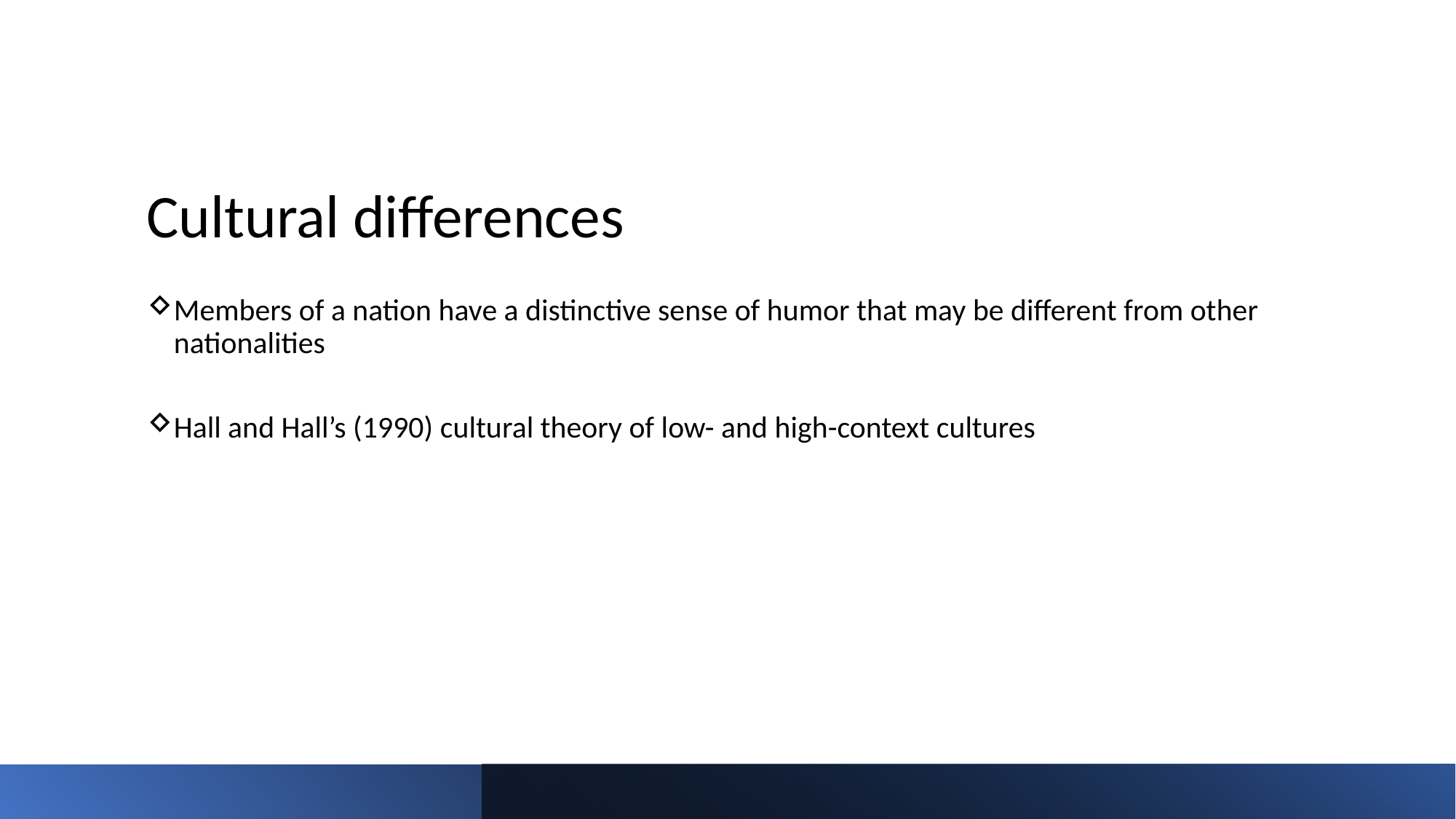

# Cultural differences
Members of a nation have a distinctive sense of humor that may be different from other nationalities
Hall and Hall’s (1990) cultural theory of low- and high-context cultures